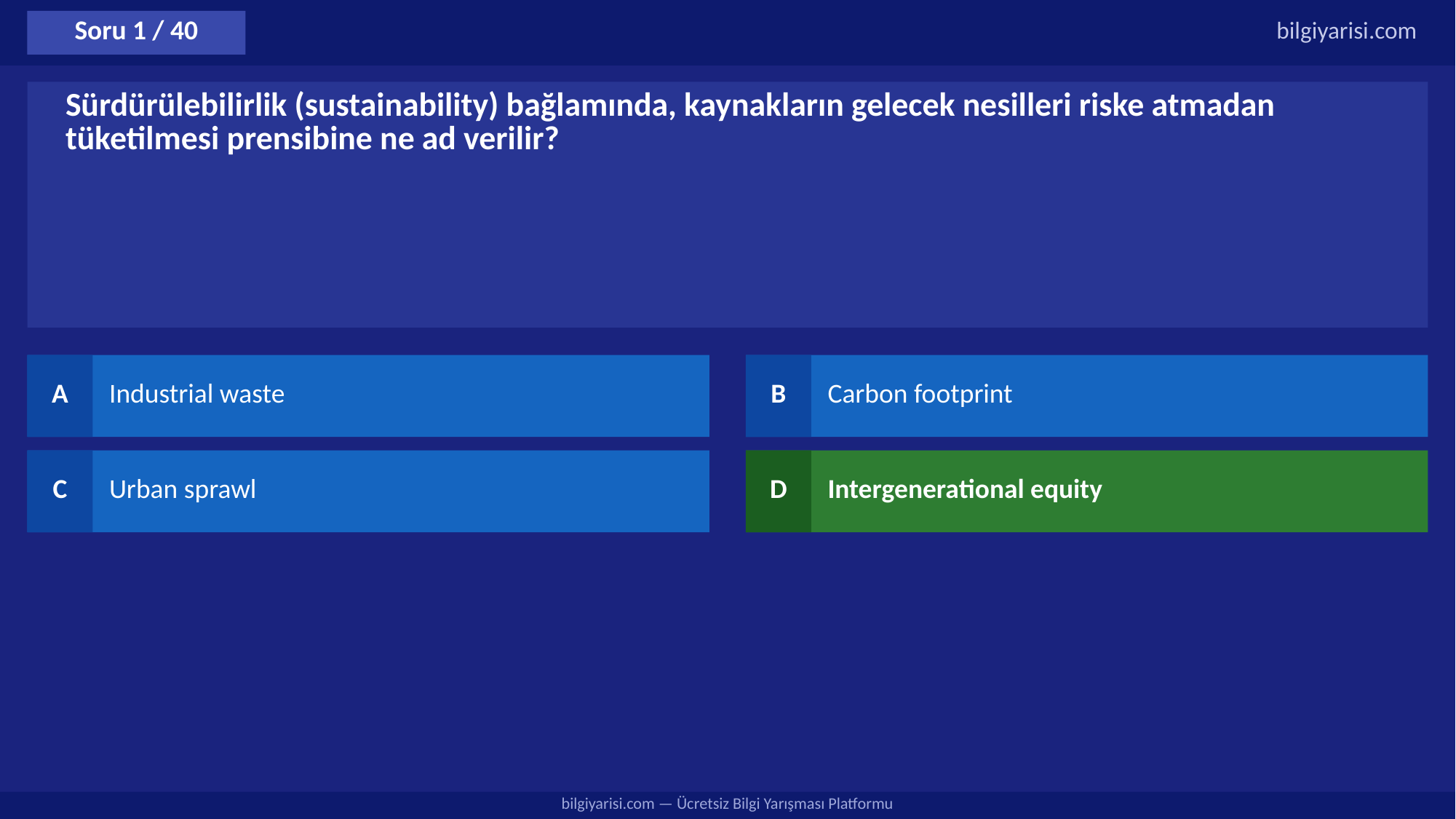

Soru 1 / 40
bilgiyarisi.com

Sürdürülebilirlik (sustainability) bağlamında, kaynakların gelecek nesilleri riske atmadan tüketilmesi prensibine ne ad verilir?

A
Industrial waste

B
Carbon footprint

C
Urban sprawl

D
Intergenerational equity
bilgiyarisi.com — Ücretsiz Bilgi Yarışması Platformu